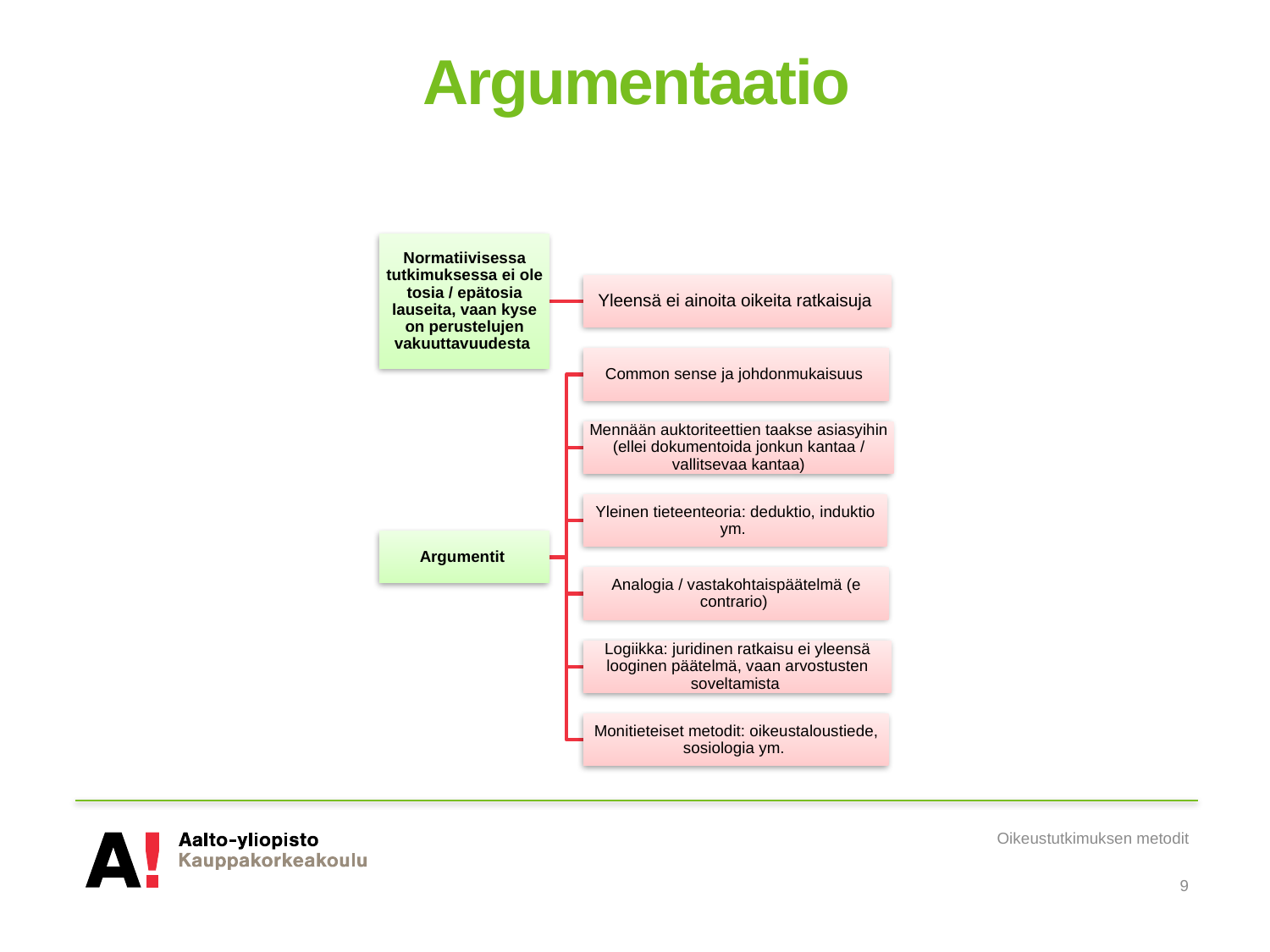

# Argumentaatio
Normatiivisessa tutkimuksessa ei ole tosia / epätosia lauseita, vaan kyse on perustelujen vakuuttavuudesta
Yleensä ei ainoita oikeita ratkaisuja
Argumentit
Common sense ja johdonmukaisuus
Mennään auktoriteettien taakse asiasyihin (ellei dokumentoida jonkun kantaa / vallitsevaa kantaa)
Yleinen tieteenteoria: deduktio, induktio ym.
Analogia / vastakohtaispäätelmä (e contrario)
Logiikka: juridinen ratkaisu ei yleensä looginen päätelmä, vaan arvostusten soveltamista
Monitieteiset metodit: oikeustaloustiede, sosiologia ym.
Oikeustutkimuksen metodit
9